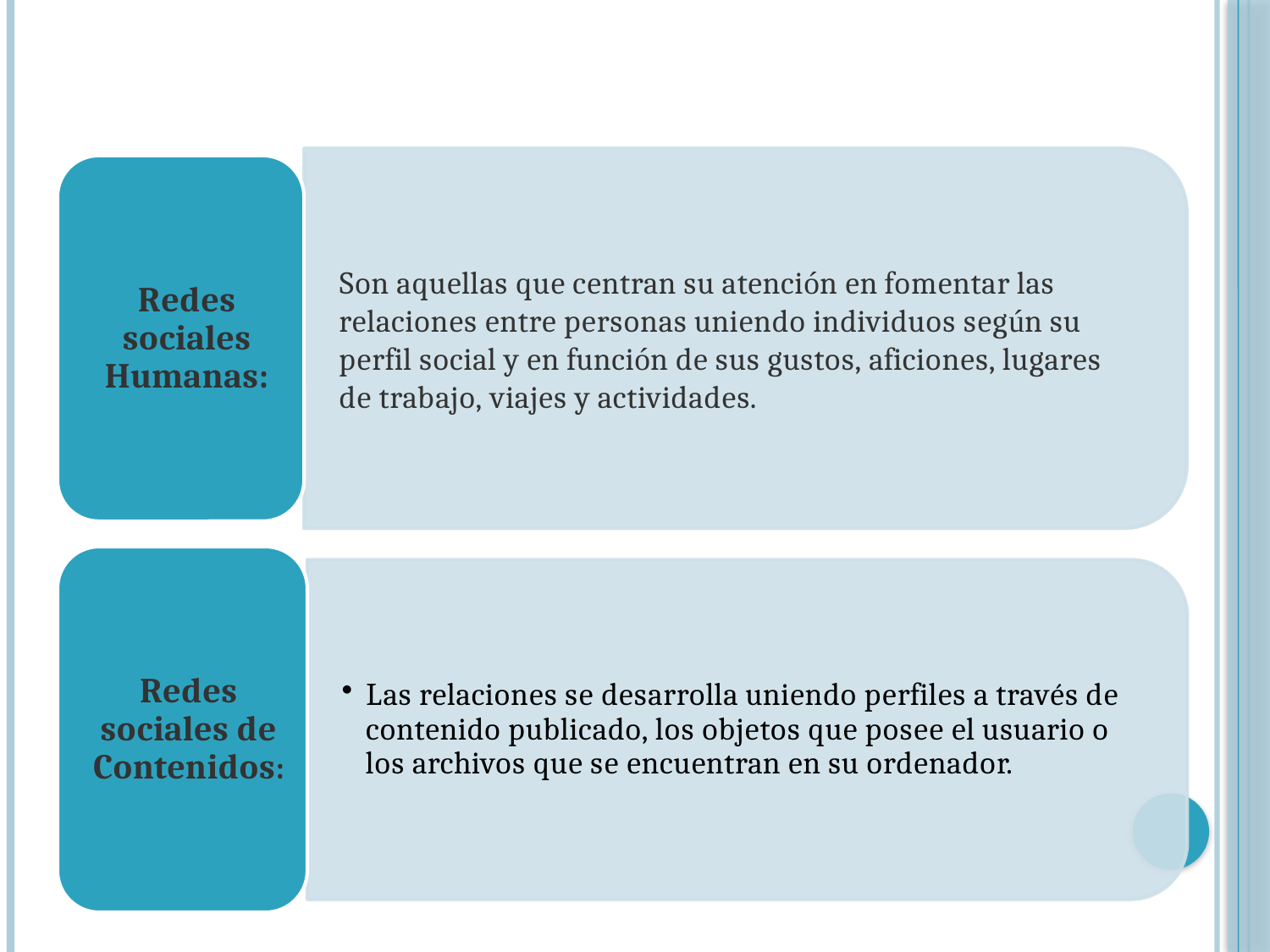

Son aquellas que centran su atención en fomentar las relaciones entre personas uniendo individuos según su perfil social y en función de sus gustos, aficiones, lugares de trabajo, viajes y actividades.
Redes sociales Humanas:
Las relaciones se desarrolla uniendo perfiles a través de contenido publicado, los objetos que posee el usuario o los archivos que se encuentran en su ordenador.
Redes sociales de Contenidos: